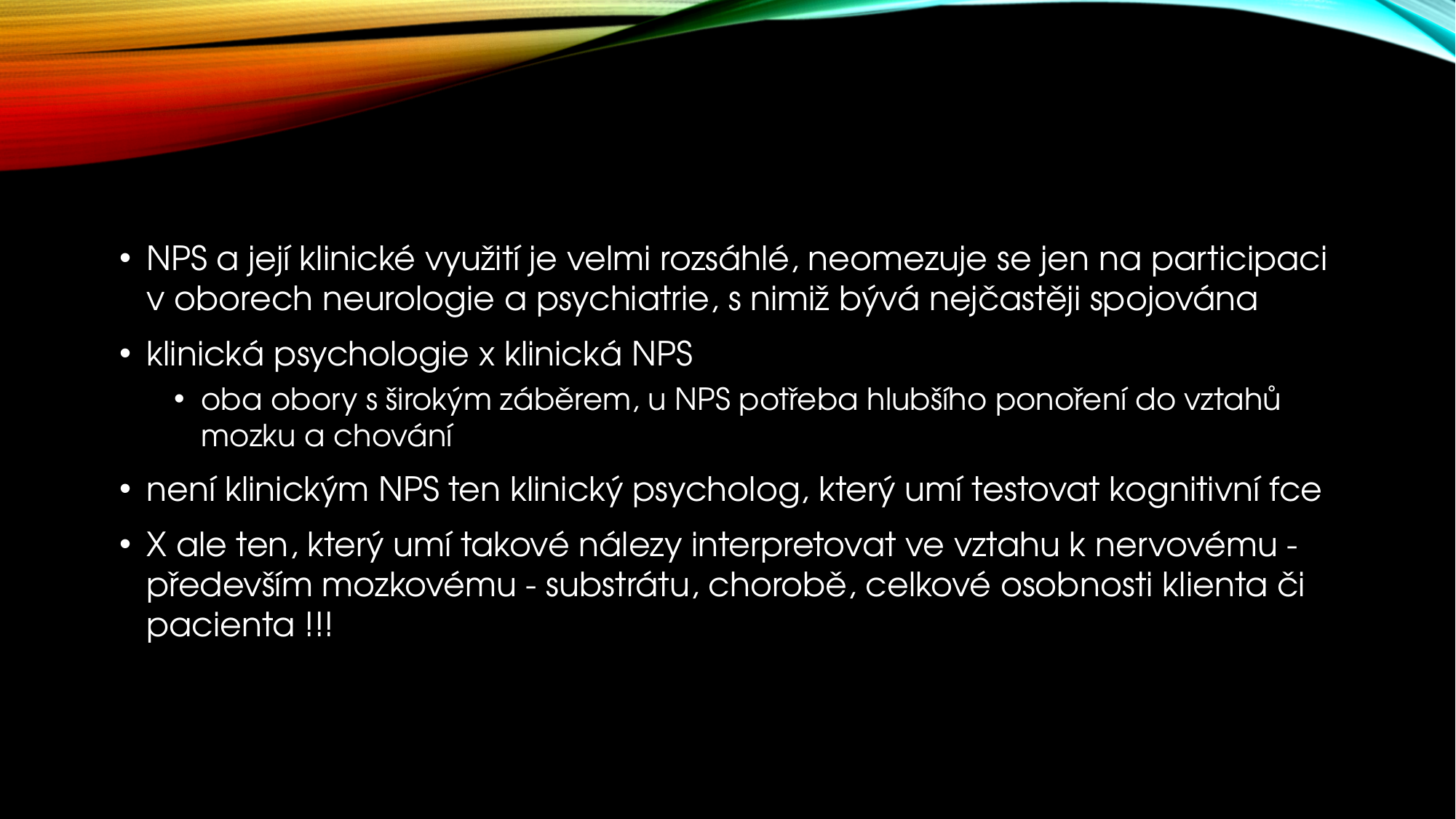

NPS a její klinické využití je velmi rozsáhlé, neomezuje se jen na participaci v oborech neurologie a psychiatrie, s nimiž bývá nejčastěji spojována
klinická psychologie x klinická NPS
oba obory s širokým záběrem, u NPS potřeba hlubšího ponoření do vztahů mozku a chování
není klinickým NPS ten klinický psycholog, který umí testovat kognitivní fce
X ale ten, který umí takové nálezy interpretovat ve vztahu k nervovému - především mozkovému - substrátu, chorobě, celkové osobnosti klienta či pacienta !!!